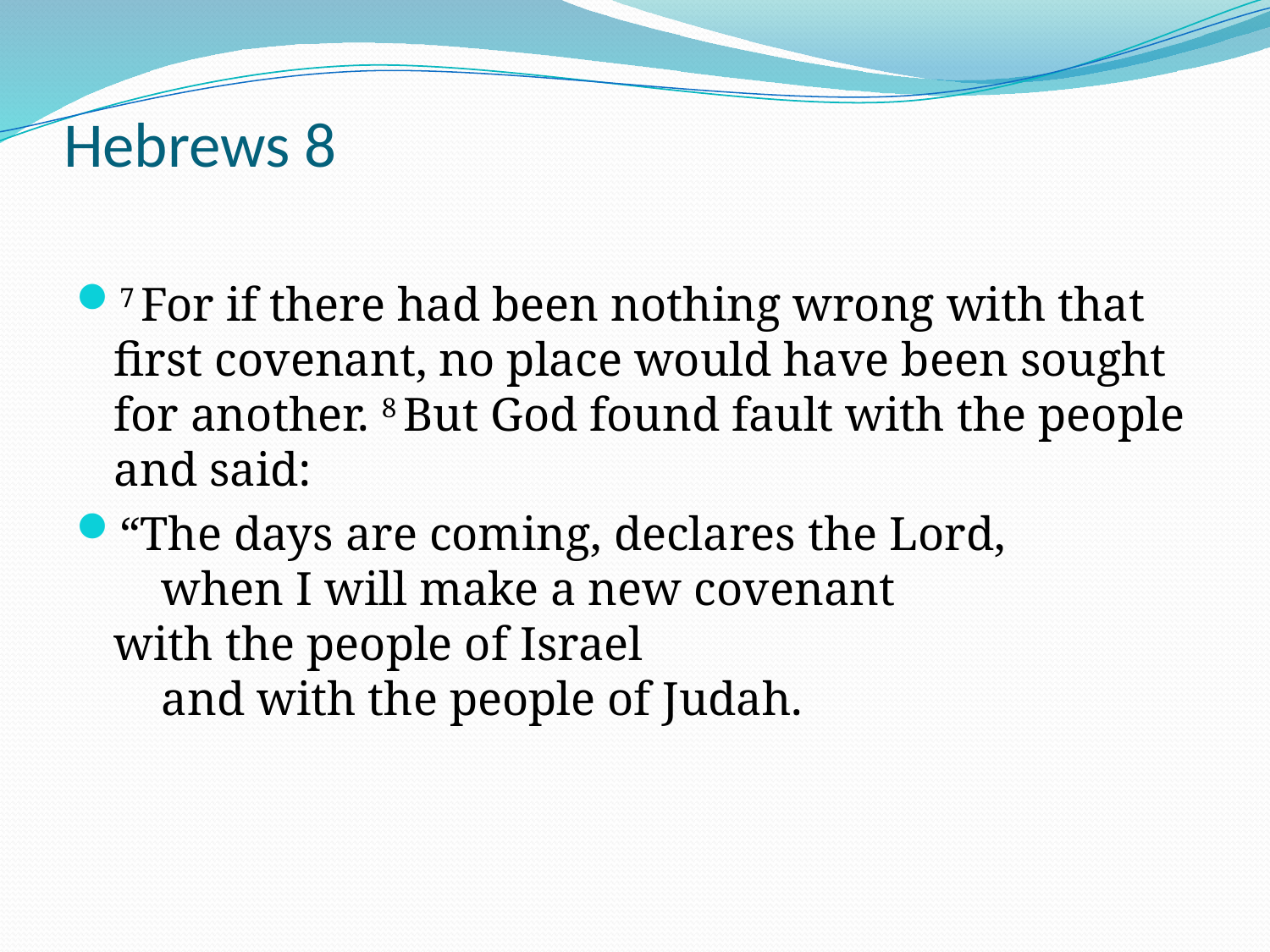

# Hebrews 8
7 For if there had been nothing wrong with that first covenant, no place would have been sought for another. 8 But God found fault with the people and said:
“The days are coming, declares the Lord,
    when I will make a new covenant
with the people of Israel
    and with the people of Judah.